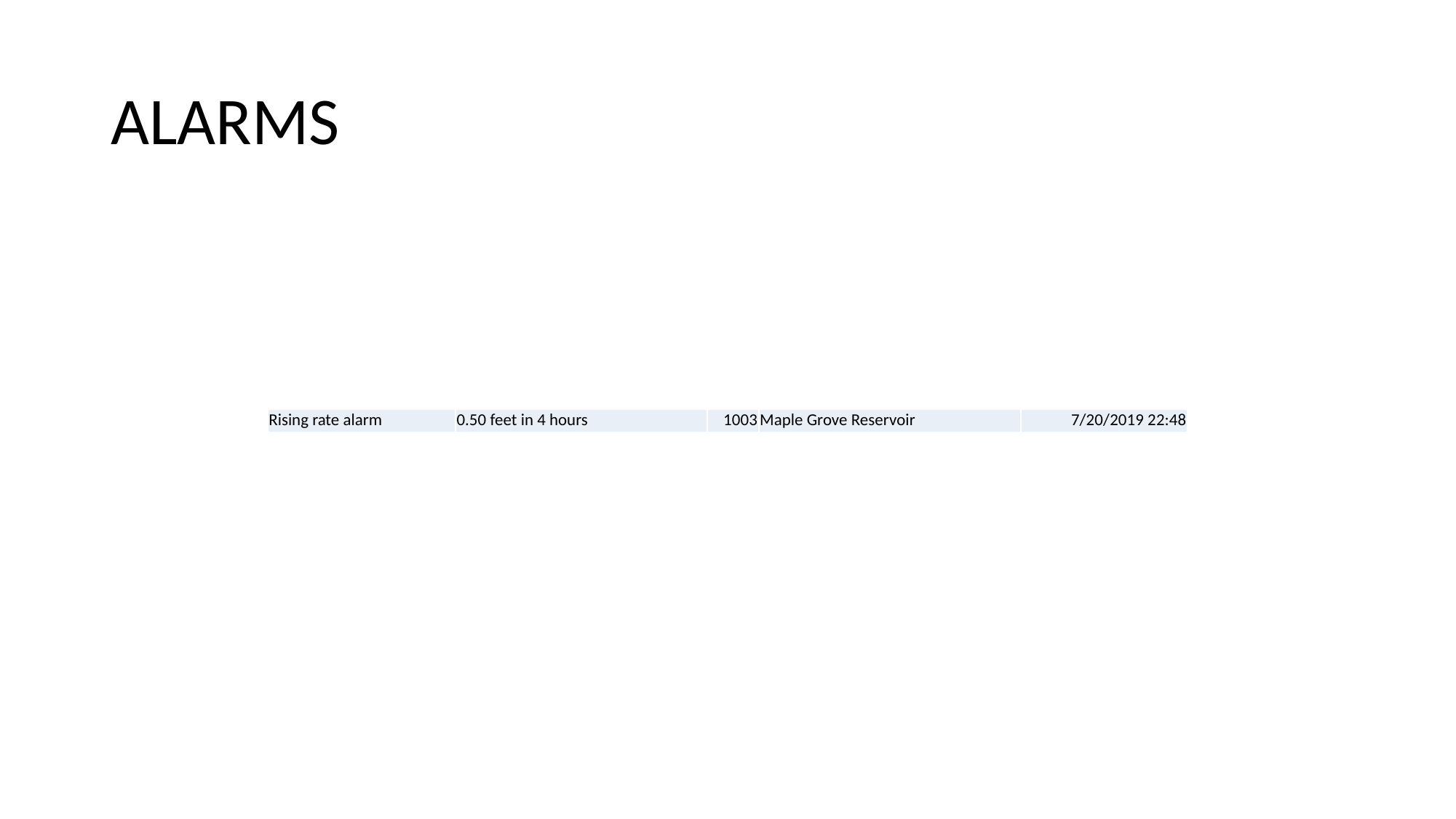

# ALARMS
| Rising rate alarm | 0.50 feet in 4 hours | 1003 | Maple Grove Reservoir | 7/20/2019 22:48 |
| --- | --- | --- | --- | --- |